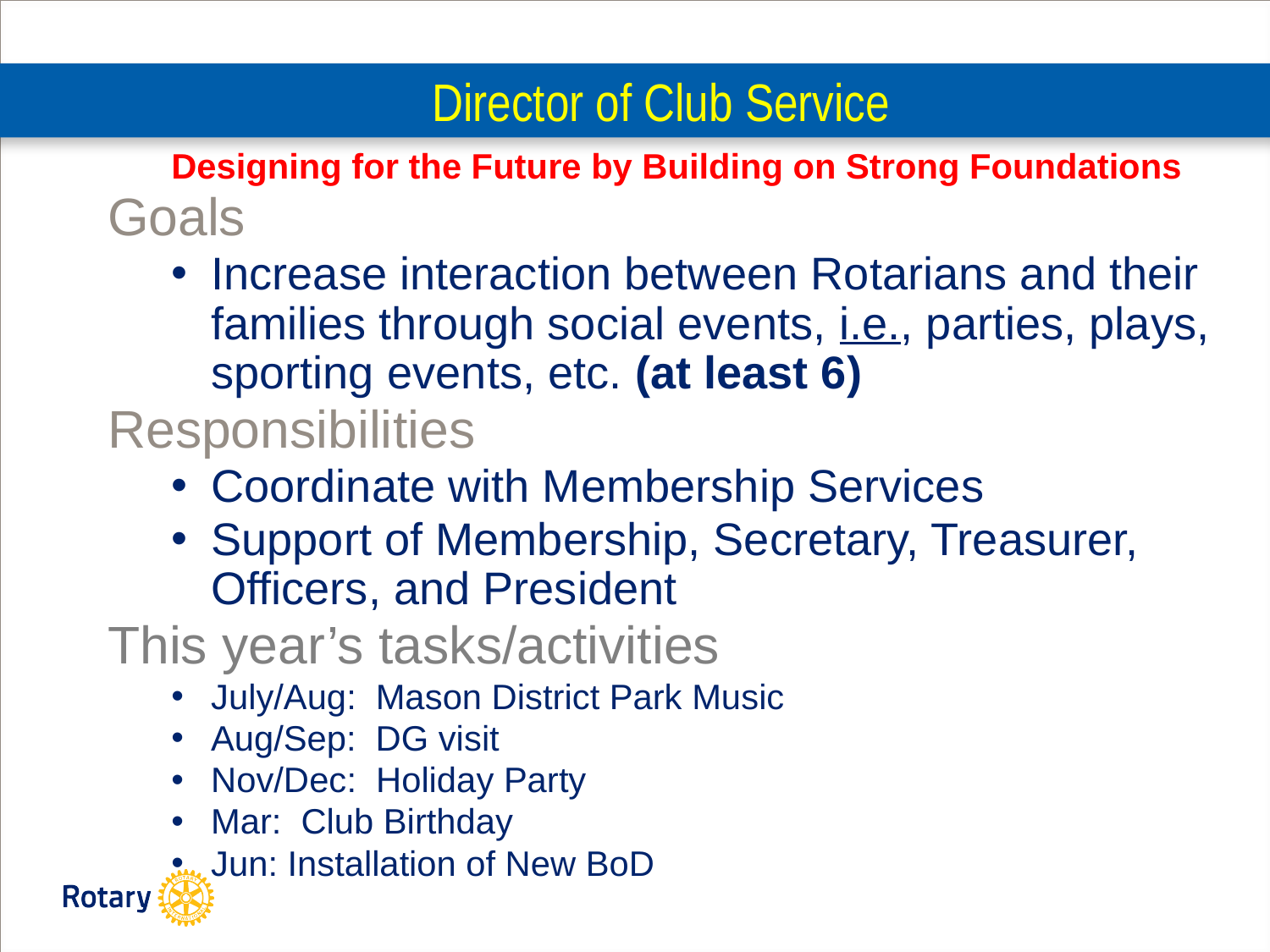

# Director of Club Service
Designing for the Future by Building on Strong Foundations
Goals
Increase interaction between Rotarians and their families through social events, i.e., parties, plays, sporting events, etc. (at least 6)
Responsibilities
Coordinate with Membership Services
Support of Membership, Secretary, Treasurer, Officers, and President
This year’s tasks/activities
July/Aug:  Mason District Park Music
Aug/Sep:  DG visit
Nov/Dec:  Holiday Party
Mar:  Club Birthday
Jun: Installation of New BoD